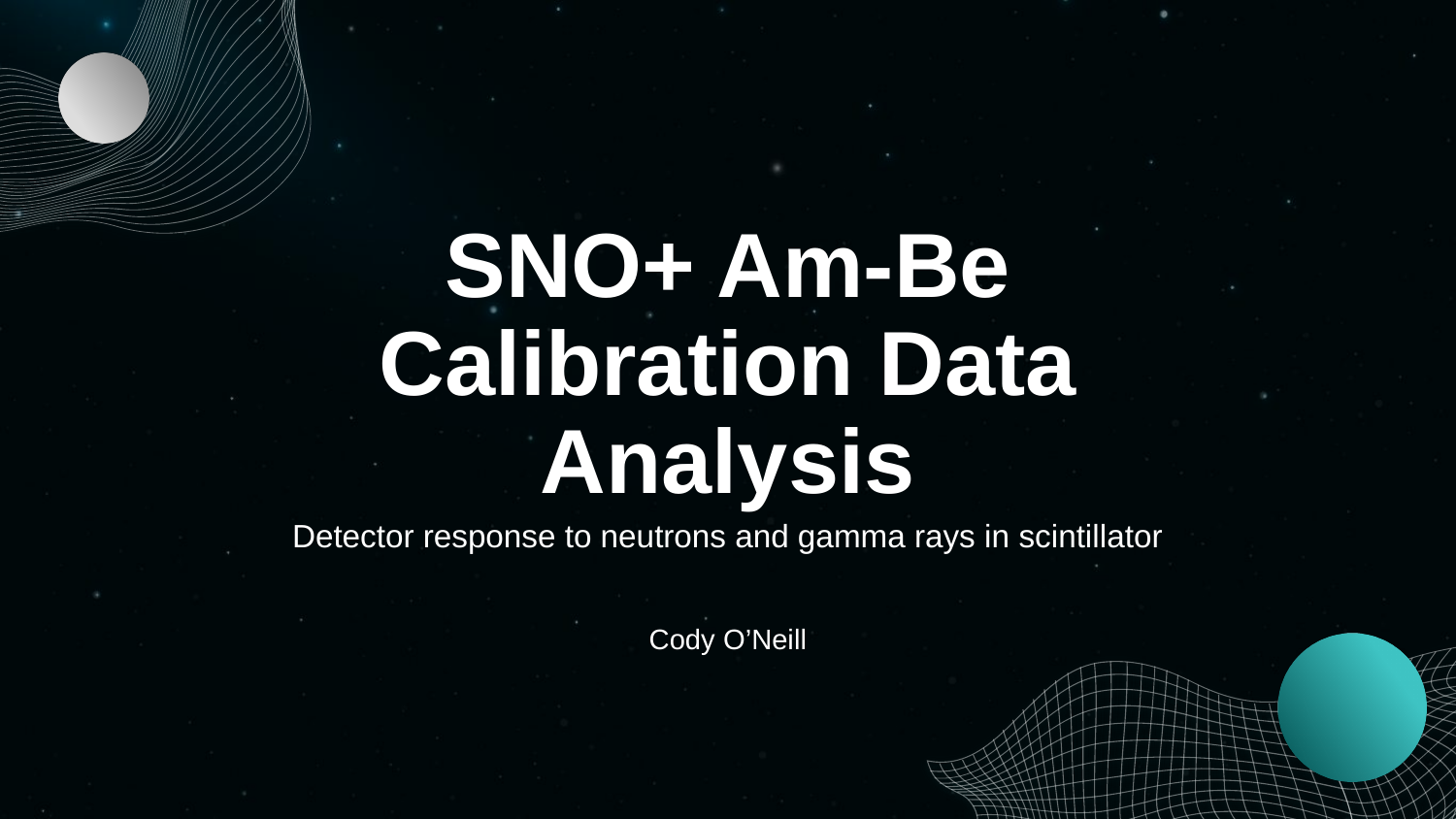

# SNO+ Am-Be Calibration Data Analysis
Detector response to neutrons and gamma rays in scintillator
Cody O’Neill